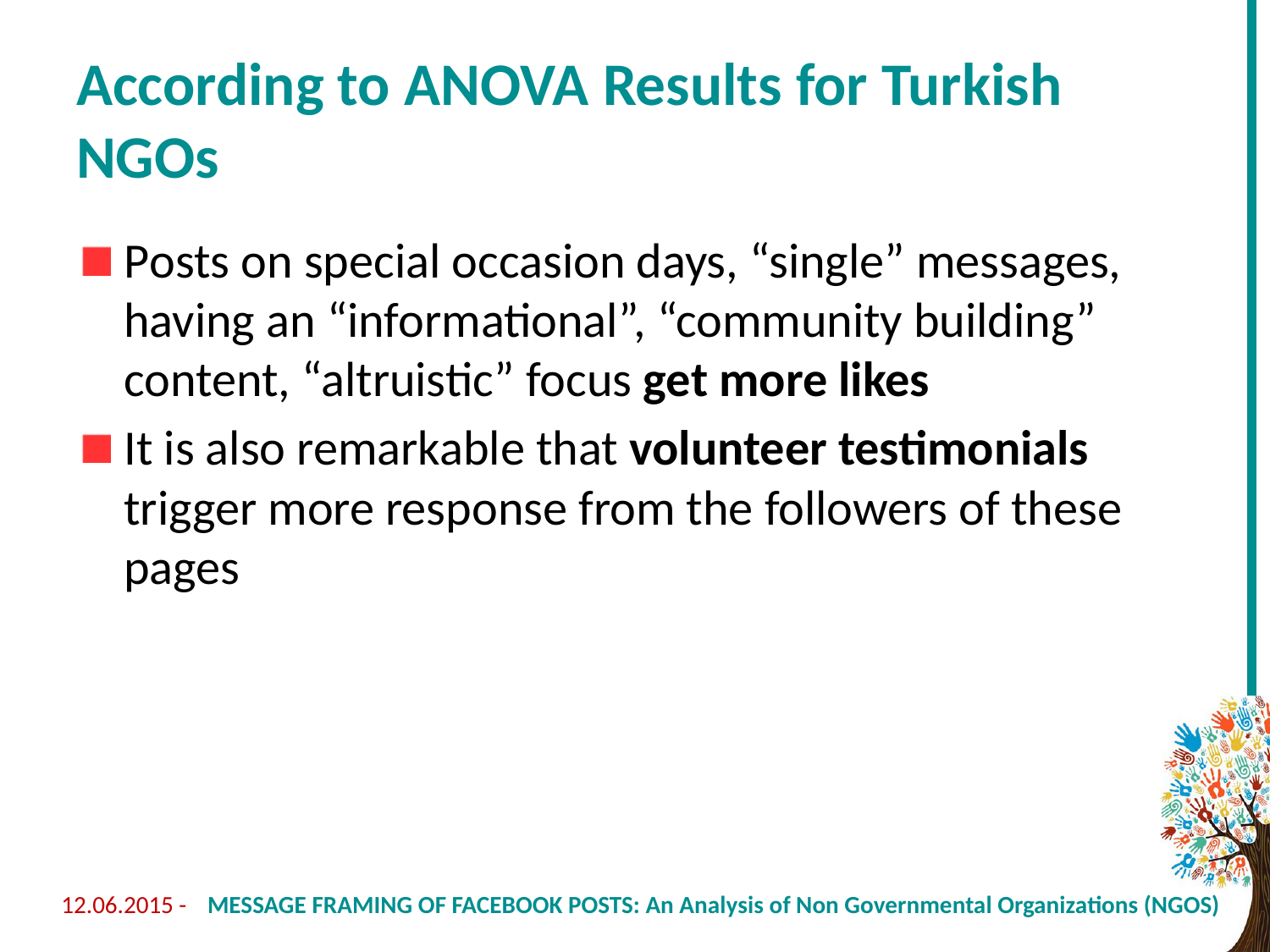

# According to ANOVA Results for Turkish NGOs
Posts on special occasion days, “single” messages, having an “informational”, “community building” content, “altruistic” focus get more likes
It is also remarkable that volunteer testimonials trigger more response from the followers of these pages

12.06.2015 -
MESSAGE FRAMING OF FACEBOOK POSTS: An Analysis of Non Governmental Organizations (NGOS)